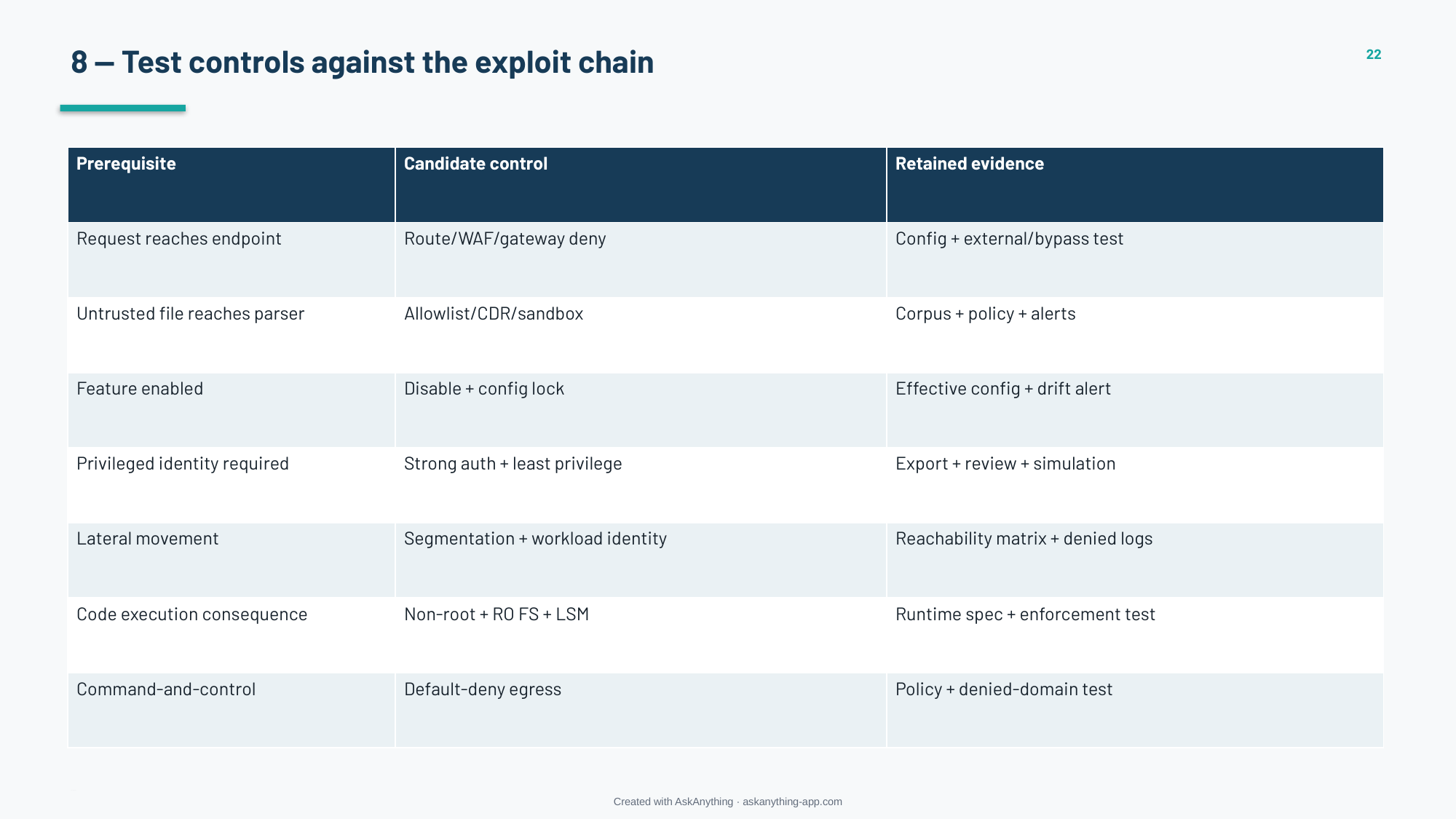

8 — Test controls against the exploit chain
22

| Prerequisite | Candidate control | Retained evidence |
| --- | --- | --- |
| Request reaches endpoint | Route/WAF/gateway deny | Config + external/bypass test |
| Untrusted file reaches parser | Allowlist/CDR/sandbox | Corpus + policy + alerts |
| Feature enabled | Disable + config lock | Effective config + drift alert |
| Privileged identity required | Strong auth + least privilege | Export + review + simulation |
| Lateral movement | Segmentation + workload identity | Reachability matrix + denied logs |
| Code execution consequence | Non-root + RO FS + LSM | Runtime spec + enforcement test |
| Command-and-control | Default-deny egress | Policy + denied-domain test |
Managing “Unfixable” CVEs  •  approved evidence
Created with AskAnything · askanything-app.com